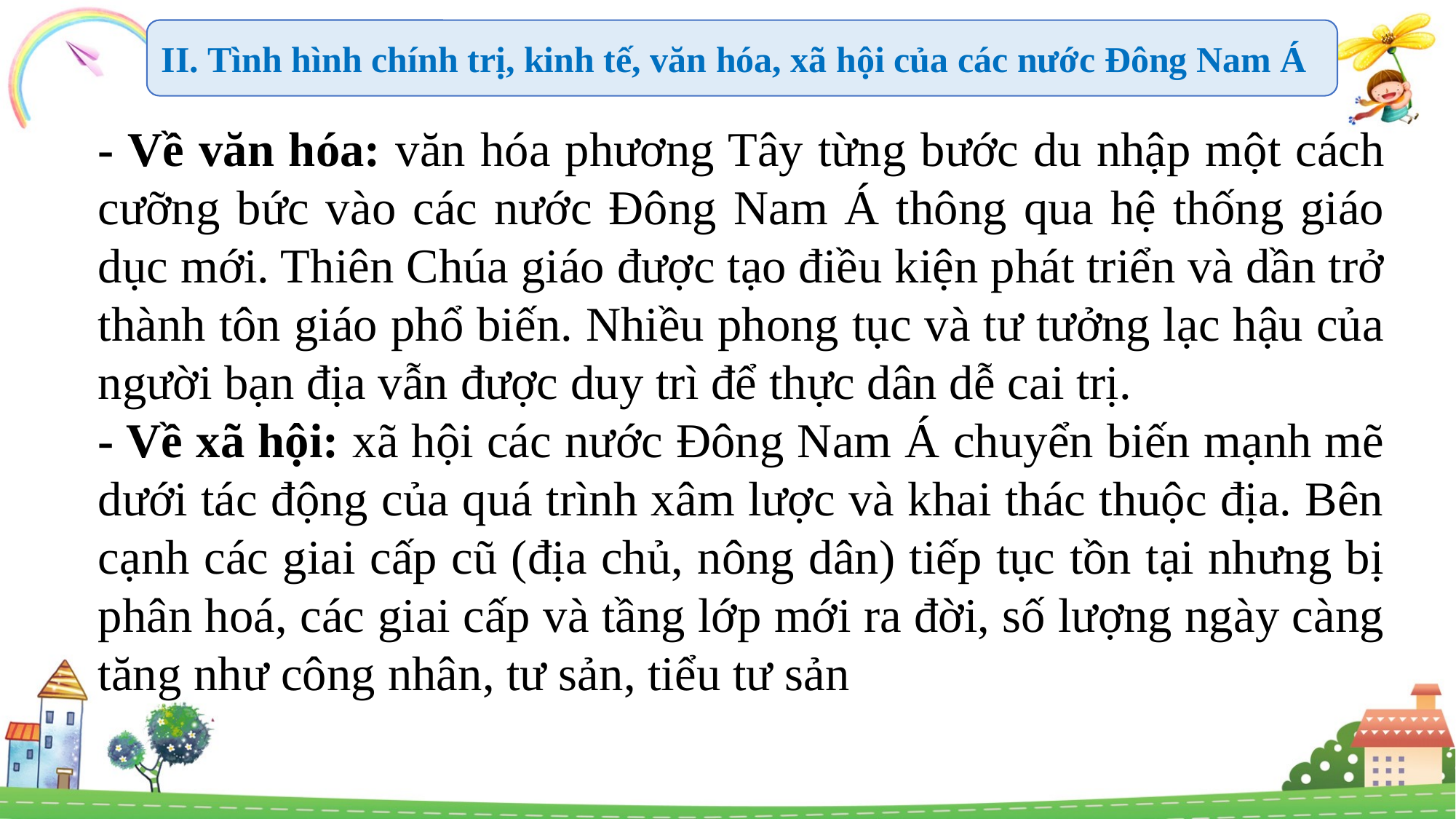

II. Tình hình chính trị, kinh tế, văn hóa, xã hội của các nước Đông Nam Á
- Về văn hóa: văn hóa phương Tây từng bước du nhập một cách cưỡng bức vào các nước Đông Nam Á thông qua hệ thống giáo dục mới. Thiên Chúa giáo được tạo điều kiện phát triển và dần trở thành tôn giáo phổ biến. Nhiều phong tục và tư tưởng lạc hậu của người bạn địa vẫn được duy trì để thực dân dễ cai trị.
- Về xã hội: xã hội các nước Đông Nam Á chuyển biến mạnh mẽ dưới tác động của quá trình xâm lược và khai thác thuộc địa. Bên cạnh các giai cấp cũ (địa chủ, nông dân) tiếp tục tồn tại nhưng bị phân hoá, các giai cấp và tầng lớp mới ra đời, số lượng ngày càng tăng như công nhân, tư sản, tiểu tư sản